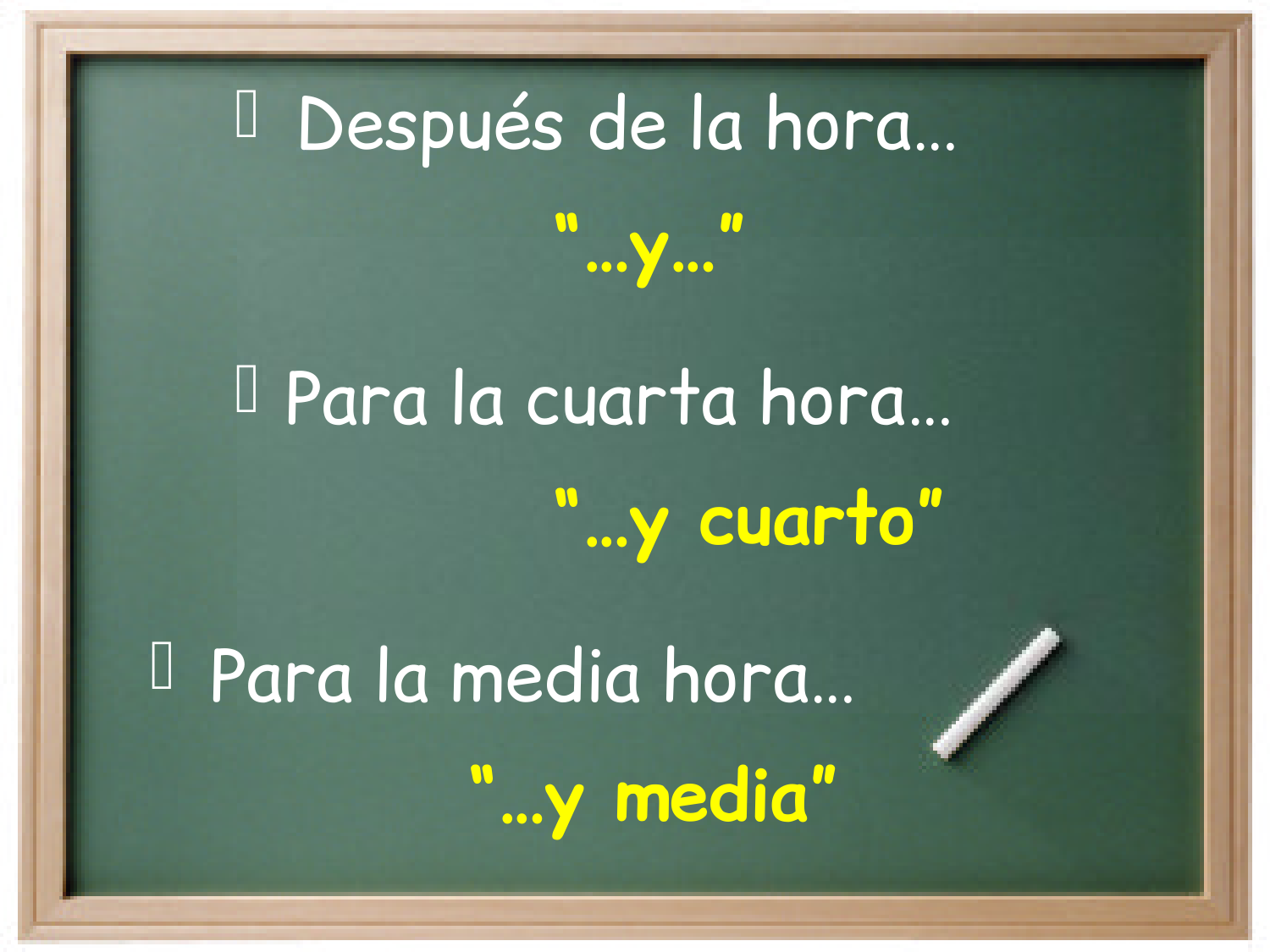

Después de la hora…
  	“…y…”
 Para la cuarta hora…
  	“…y cuarto”
 Para la media hora…
  	“…y media”